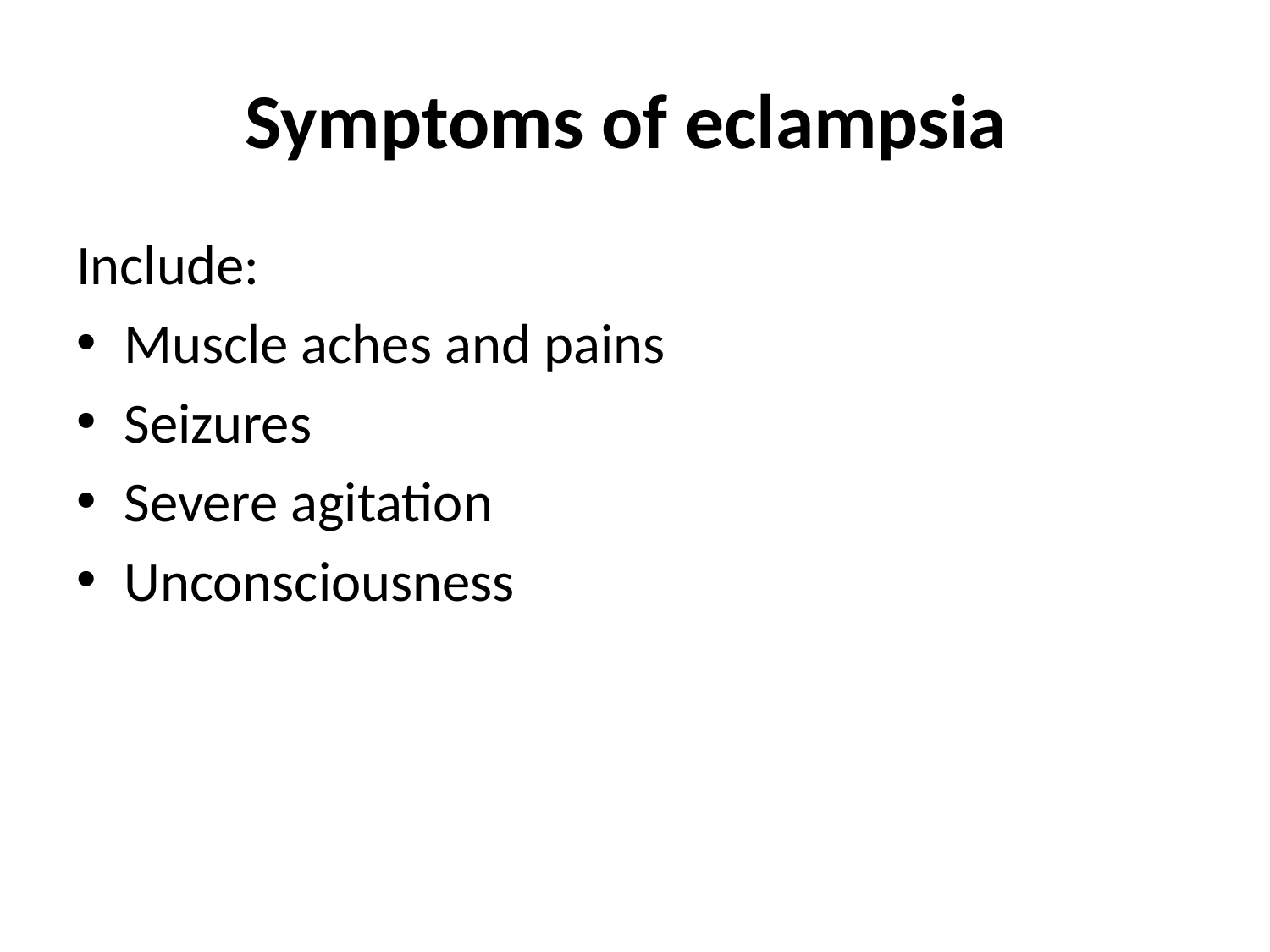

# Symptoms of eclampsia
Include:
Muscle aches and pains
Seizures
Severe agitation
Unconsciousness